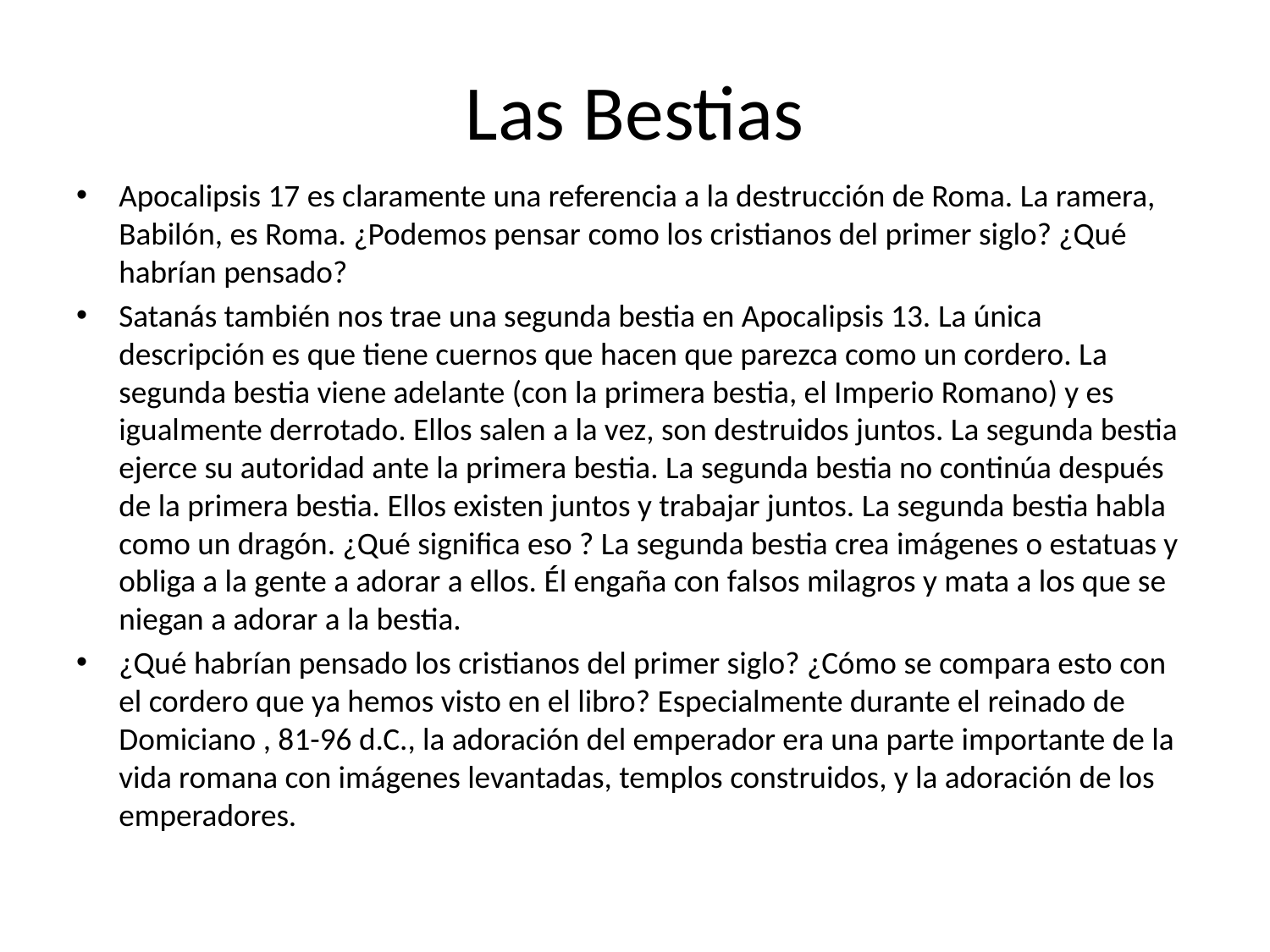

# Las Bestias
Apocalipsis 17 es claramente una referencia a la destrucción de Roma. La ramera, Babilón, es Roma. ¿Podemos pensar como los cristianos del primer siglo? ¿Qué habrían pensado?
Satanás también nos trae una segunda bestia en Apocalipsis 13. La única descripción es que tiene cuernos que hacen que parezca como un cordero. La segunda bestia viene adelante (con la primera bestia, el Imperio Romano) y es igualmente derrotado. Ellos salen a la vez, son destruidos juntos. La segunda bestia ejerce su autoridad ante la primera bestia. La segunda bestia no continúa después de la primera bestia. Ellos existen juntos y trabajar juntos. La segunda bestia habla como un dragón. ¿Qué significa eso ? La segunda bestia crea imágenes o estatuas y obliga a la gente a adorar a ellos. Él engaña con falsos milagros y mata a los que se niegan a adorar a la bestia.
¿Qué habrían pensado los cristianos del primer siglo? ¿Cómo se compara esto con el cordero que ya hemos visto en el libro? Especialmente durante el reinado de Domiciano , 81-96 d.C., la adoración del emperador era una parte importante de la vida romana con imágenes levantadas, templos construidos, y la adoración de los emperadores.